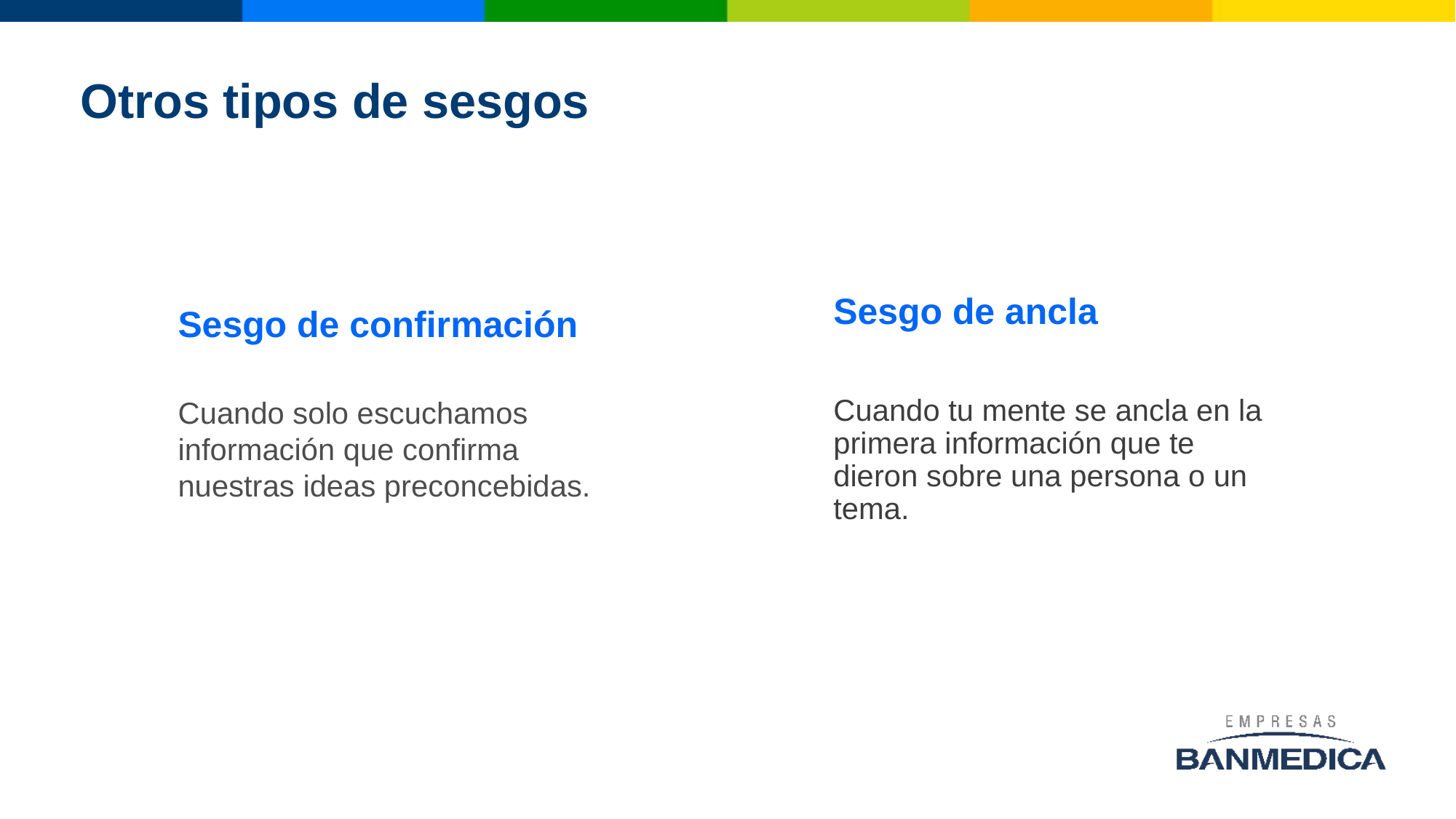

Otros tipos de sesgos
Sesgo de ancla

Cuando tu mente se ancla en la primera información que te dieron sobre una persona o un tema.
Sesgo de confirmación

Cuando solo escuchamos información que confirma nuestras ideas preconcebidas.